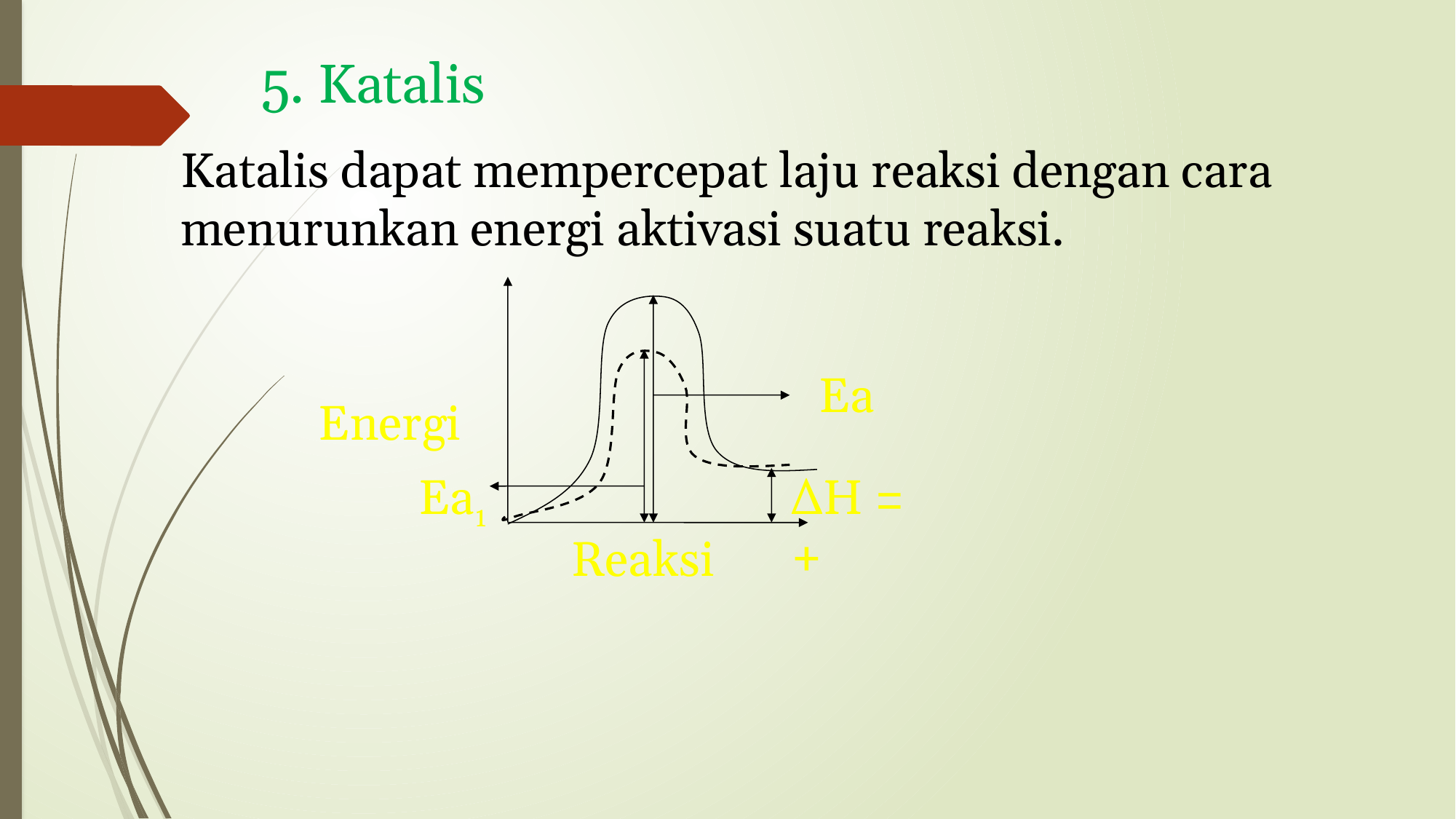

5. Katalis
Katalis dapat mempercepat laju reaksi dengan cara menurunkan energi aktivasi suatu reaksi.

Ea
Energi

Ea1
ΔH = +

Reaksi